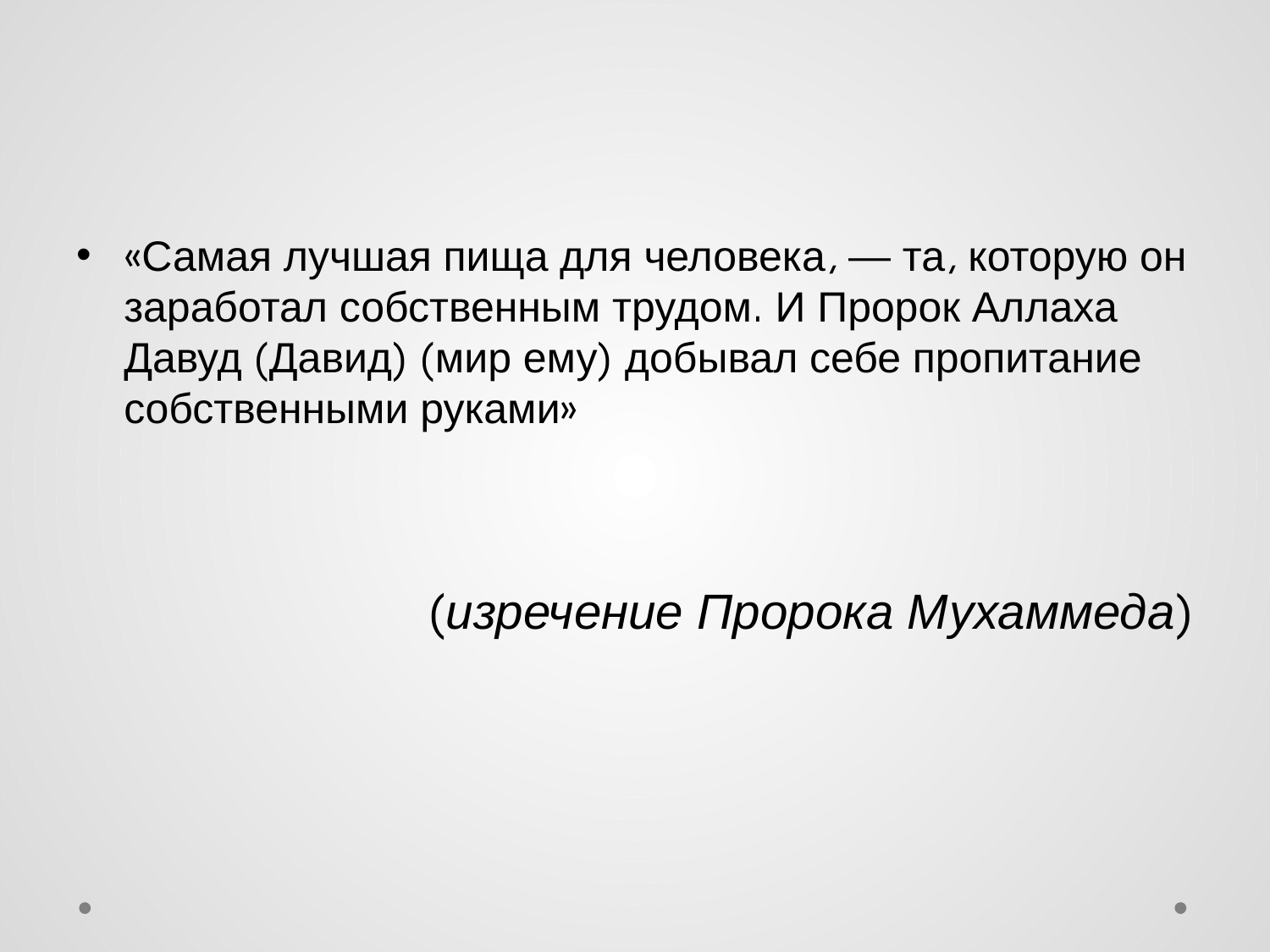

#
«Самая лучшая пища для человека, — та, которую он заработал собственным трудом. И Пророк Аллаха Давуд (Давид) (мир ему) добывал себе пропитание собственными руками»

 (изречение Пророка Мухаммеда)